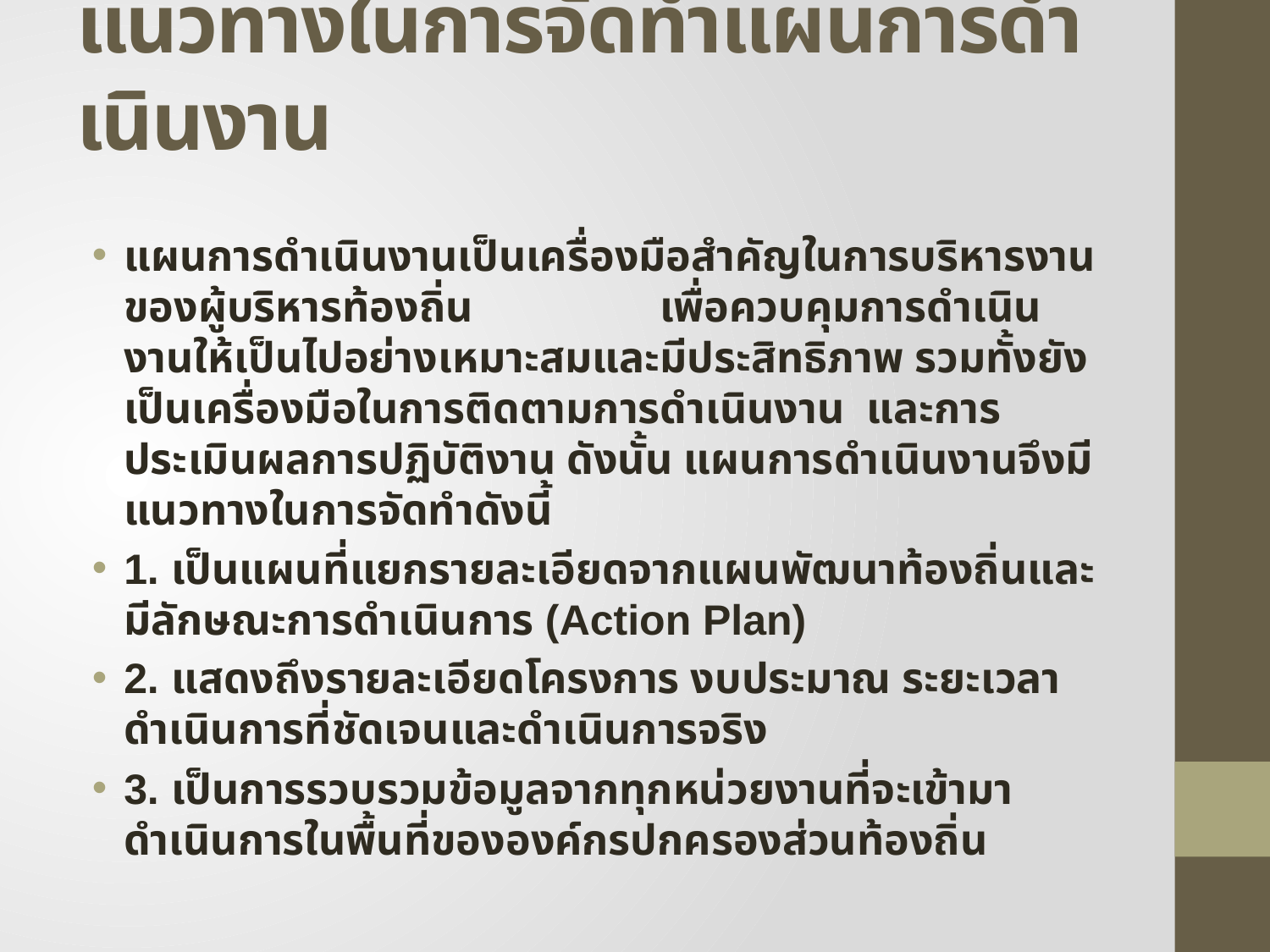

# แนวทางในการจัดทําแผนการดําเนินงาน
แผนการดำเนินงานเป็นเครื่องมือสำคัญในการบริหารงานของผู้บริหารท้องถิ่น                 เพื่อควบคุมการดำเนินงานให้เป็นไปอย่างเหมาะสมและมีประสิทธิภาพ รวมทั้งยังเป็นเครื่องมือในการติดตามการดำเนินงาน  และการประเมินผลการปฏิบัติงาน ดังนั้น แผนการดำเนินงานจึงมีแนวทางในการจัดทำดังนี้
1. เป็นแผนที่แยกรายละเอียดจากแผนพัฒนาท้องถิ่นและมีลักษณะการดำเนินการ (Action Plan)
2. แสดงถึงรายละเอียดโครงการ งบประมาณ ระยะเวลาดำเนินการที่ชัดเจนและดำเนินการจริง
3. เป็นการรวบรวมข้อมูลจากทุกหน่วยงานที่จะเข้ามาดำเนินการในพื้นที่ขององค์กรปกครองส่วนท้องถิ่น